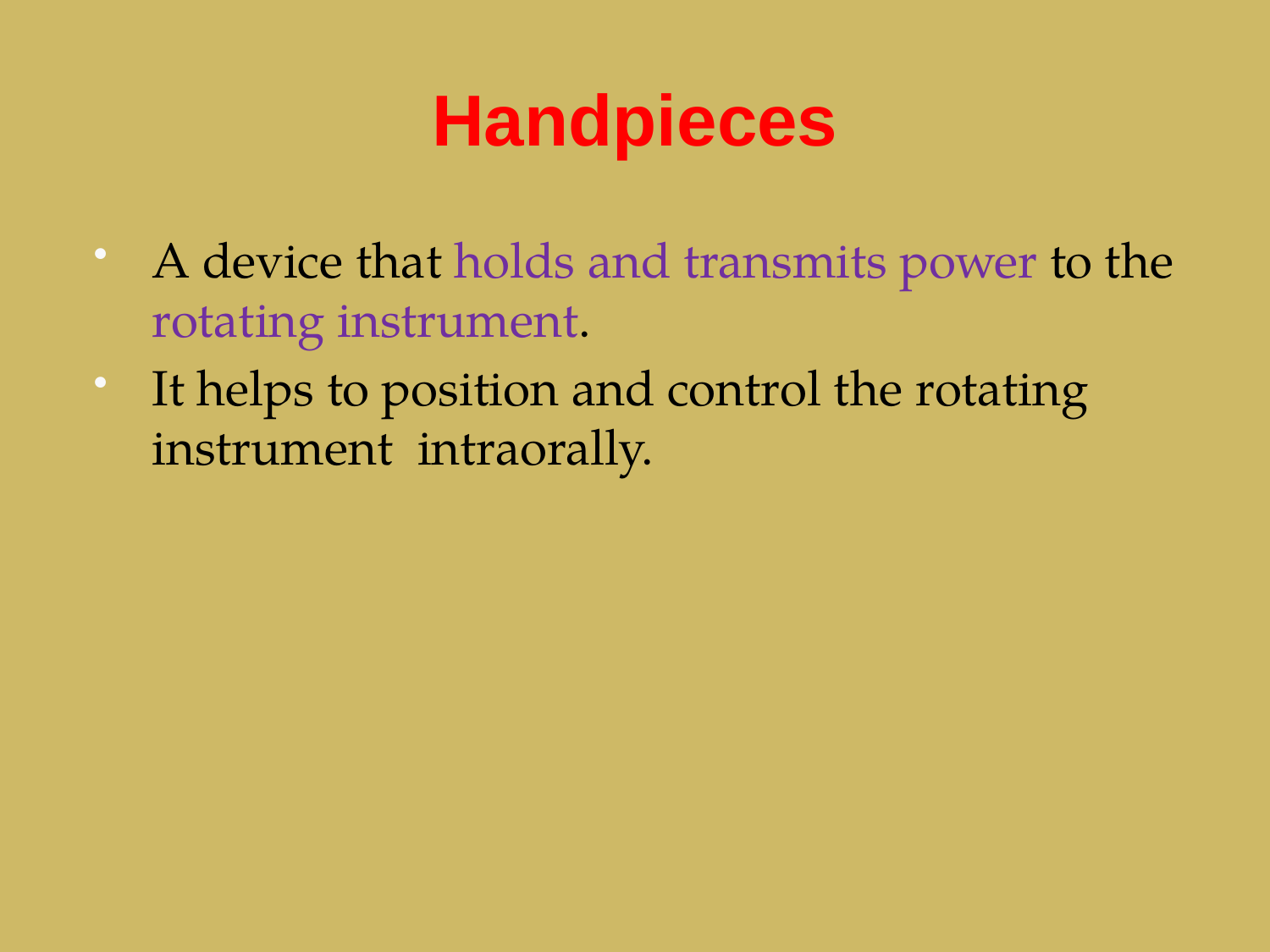

# Handpieces
A device that holds and transmits power to the rotating instrument.
It helps to position and control the rotating instrument  intraorally.